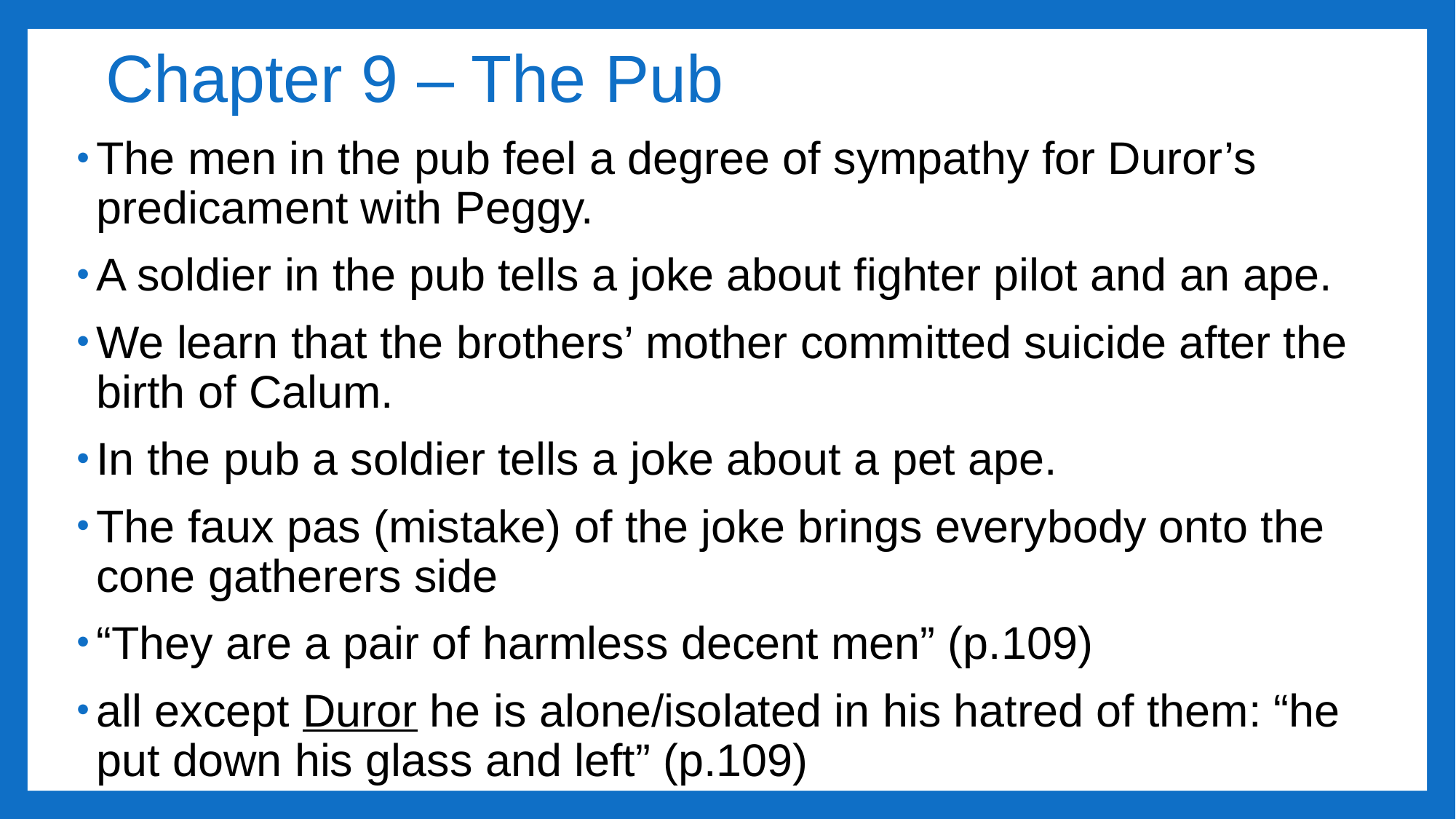

# Chapter 9 – The Pub
The men in the pub feel a degree of sympathy for Duror’s predicament with Peggy.
A soldier in the pub tells a joke about fighter pilot and an ape.
We learn that the brothers’ mother committed suicide after the birth of Calum.
In the pub a soldier tells a joke about a pet ape.
The faux pas (mistake) of the joke brings everybody onto the cone gatherers side
“They are a pair of harmless decent men” (p.109)
all except Duror he is alone/isolated in his hatred of them: “he put down his glass and left” (p.109)